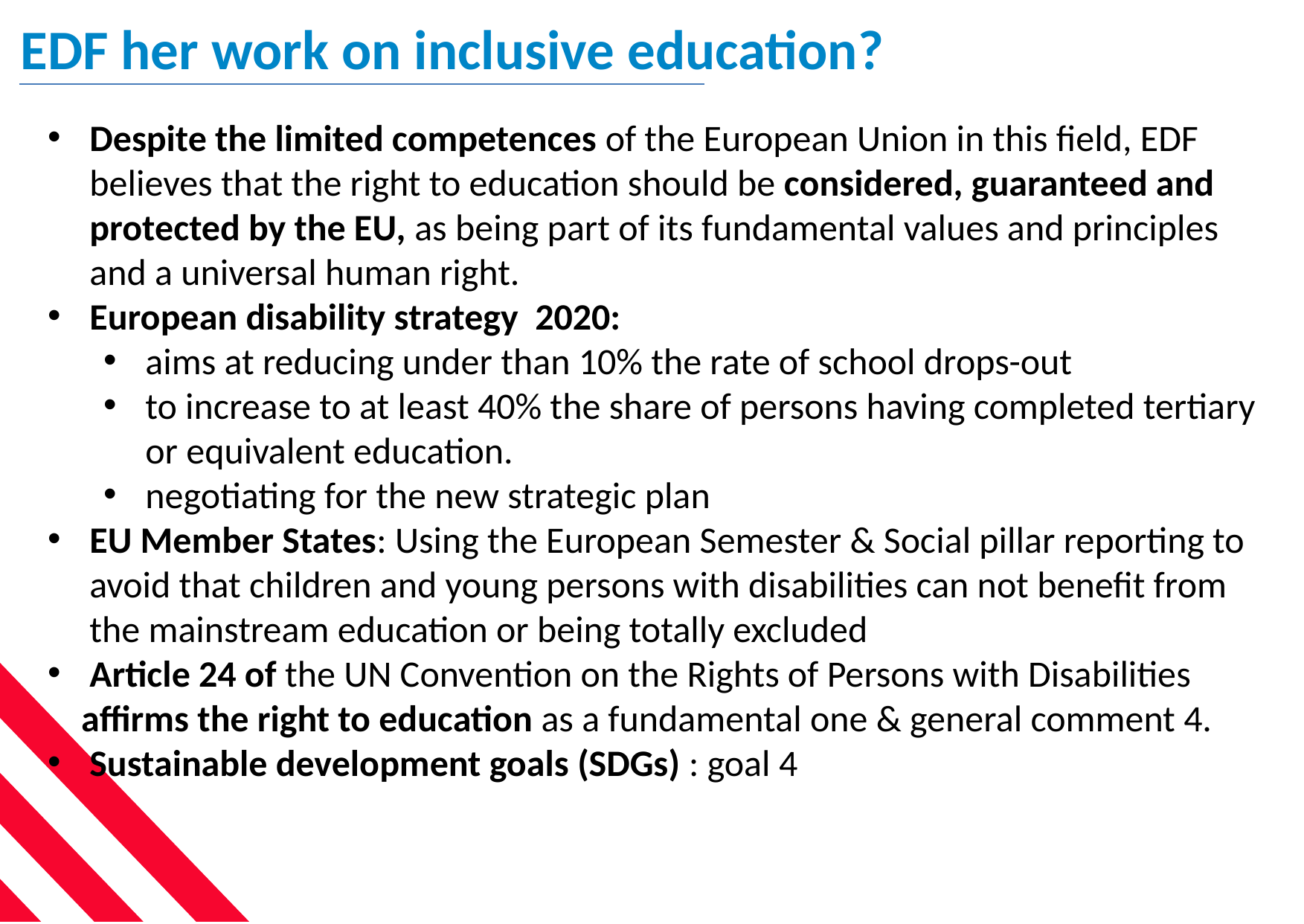

EDF her work on inclusive education?

Despite the limited competences of the European Union in this field, EDF believes that the right to education should be considered, guaranteed and protected by the EU, as being part of its fundamental values and principles and a universal human right.
European disability strategy  2020:
aims at reducing under than 10% the rate of school drops-out
to increase to at least 40% the share of persons having completed tertiary or equivalent education.
negotiating for the new strategic plan
EU Member States: Using the European Semester & Social pillar reporting to avoid that children and young persons with disabilities can not benefit from the mainstream education or being totally excluded
Article 24 of the UN Convention on the Rights of Persons with Disabilities
    affirms the right to education as a fundamental one & general comment 4.
Sustainable development goals (SDGs) : goal 4